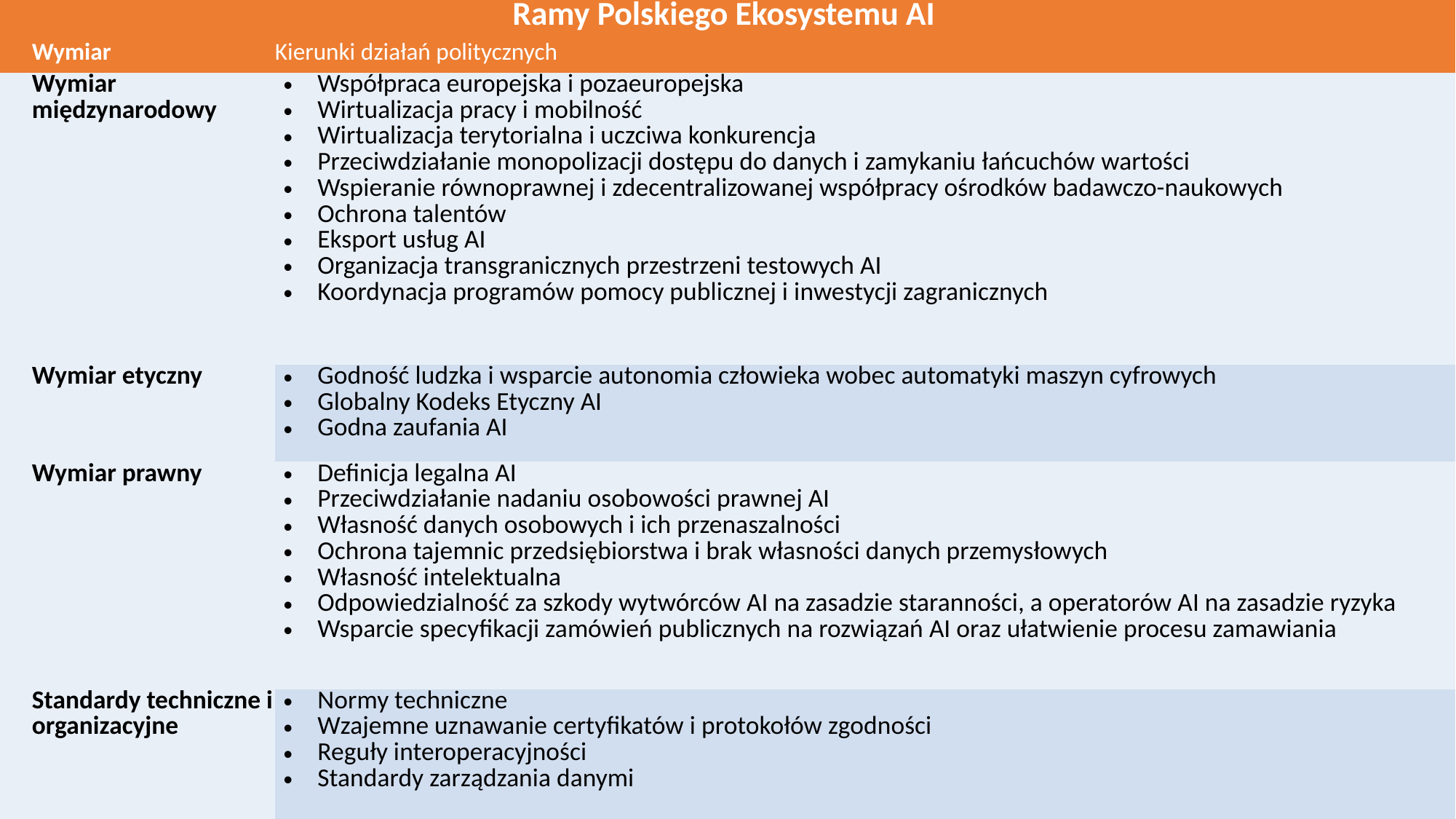

| Ramy Polskiego Ekosystemu AI |  |
| --- | --- |
| Wymiar | Kierunki działań politycznych |
| Wymiar międzynarodowy | Współpraca europejska i pozaeuropejska  Wirtualizacja pracy i mobilność  Wirtualizacja terytorialna i uczciwa konkurencja  Przeciwdziałanie monopolizacji dostępu do danych i zamykaniu łańcuchów wartości  Wspieranie równoprawnej i zdecentralizowanej współpracy ośrodków badawczo-naukowych   Ochrona talentów   Eksport usług AI  Organizacja transgranicznych przestrzeni testowych AI   Koordynacja programów pomocy publicznej i inwestycji zagranicznych |
| Wymiar etyczny | Godność ludzka i wsparcie autonomia człowieka wobec automatyki maszyn cyfrowych  Globalny Kodeks Etyczny AI  Godna zaufania AI |
| Wymiar prawny | Definicja legalna AI  Przeciwdziałanie nadaniu osobowości prawnej AI  Własność danych osobowych i ich przenaszalności  Ochrona tajemnic przedsiębiorstwa i brak własności danych przemysłowych  Własność intelektualna  Odpowiedzialność za szkody wytwórców AI na zasadzie staranności, a operatorów AI na zasadzie ryzyka   Wsparcie specyfikacji zamówień publicznych na rozwiązań AI oraz ułatwienie procesu zamawiania |
| Standardy techniczne i organizacyjne | Normy techniczne  Wzajemne uznawanie certyfikatów i protokołów zgodności  Reguły interoperacyjności  Standardy zarządzania danymi |